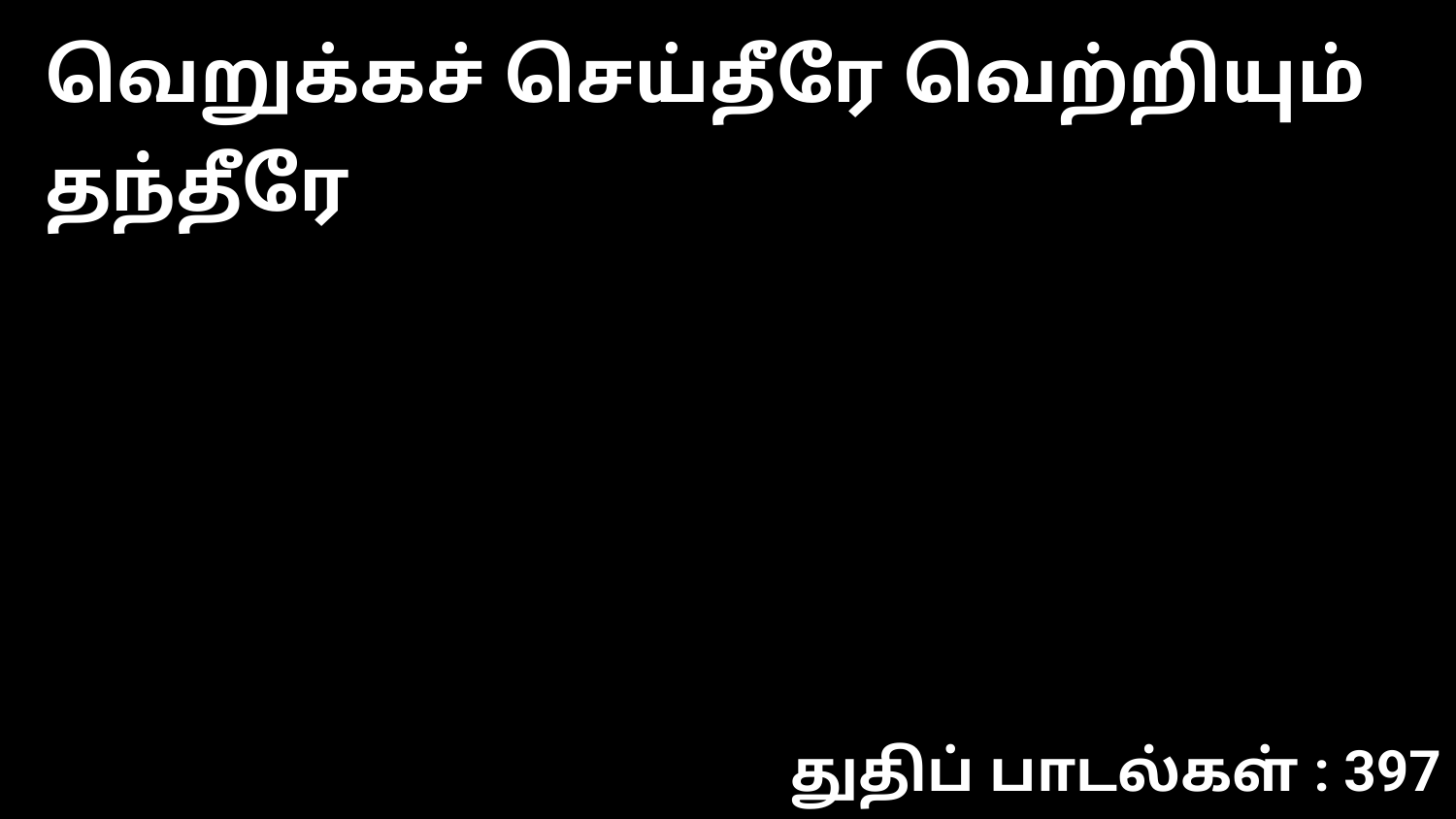

வெறுக்கச் செய்தீரே வெற்றியும் தந்தீரே
துதிப் பாடல்கள் : 397